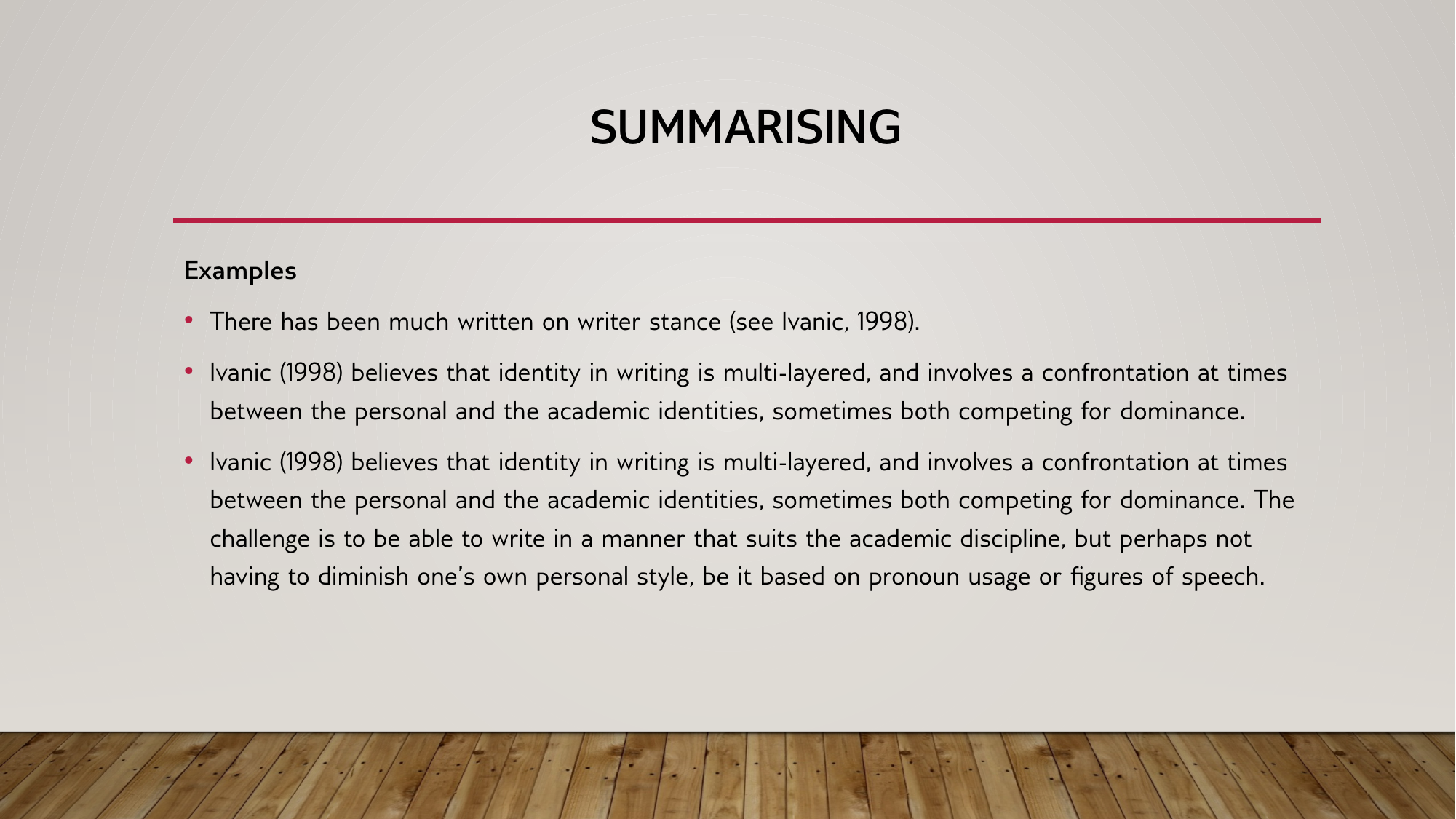

# SUMMARISING
Examples
There has been much written on writer stance (see Ivanic, 1998).
Ivanic (1998) believes that identity in writing is multi-layered, and involves a confrontation at times between the personal and the academic identities, sometimes both competing for dominance.
Ivanic (1998) believes that identity in writing is multi-layered, and involves a confrontation at times between the personal and the academic identities, sometimes both competing for dominance. The challenge is to be able to write in a manner that suits the academic discipline, but perhaps not having to diminish one’s own personal style, be it based on pronoun usage or figures of speech.